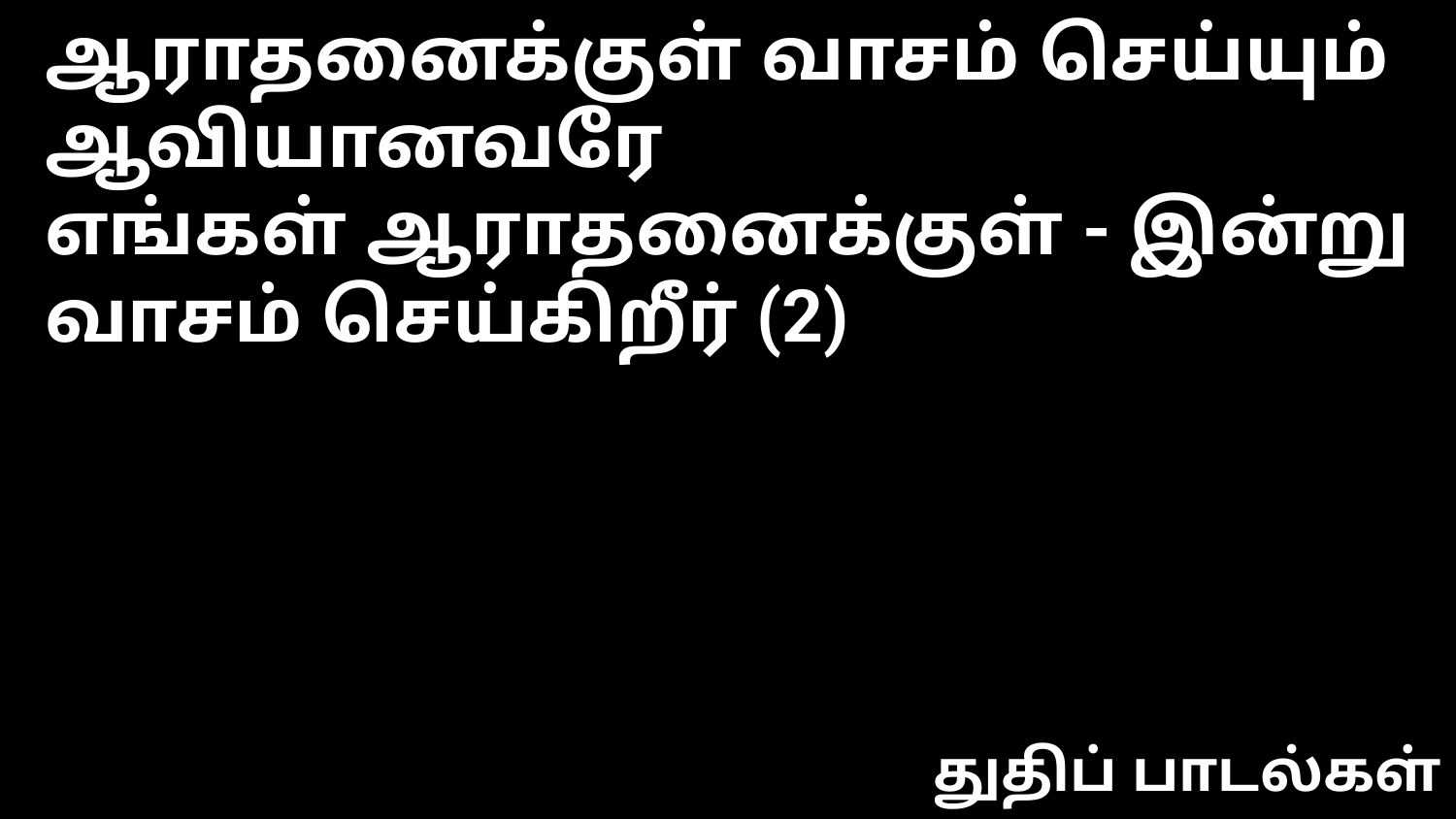

ஆராதனைக்குள் வாசம் செய்யும்
ஆவியானவரே
எங்கள் ஆராதனைக்குள் - இன்று
வாசம் செய்கிறீர் (2)

துதிப் பாடல்கள்